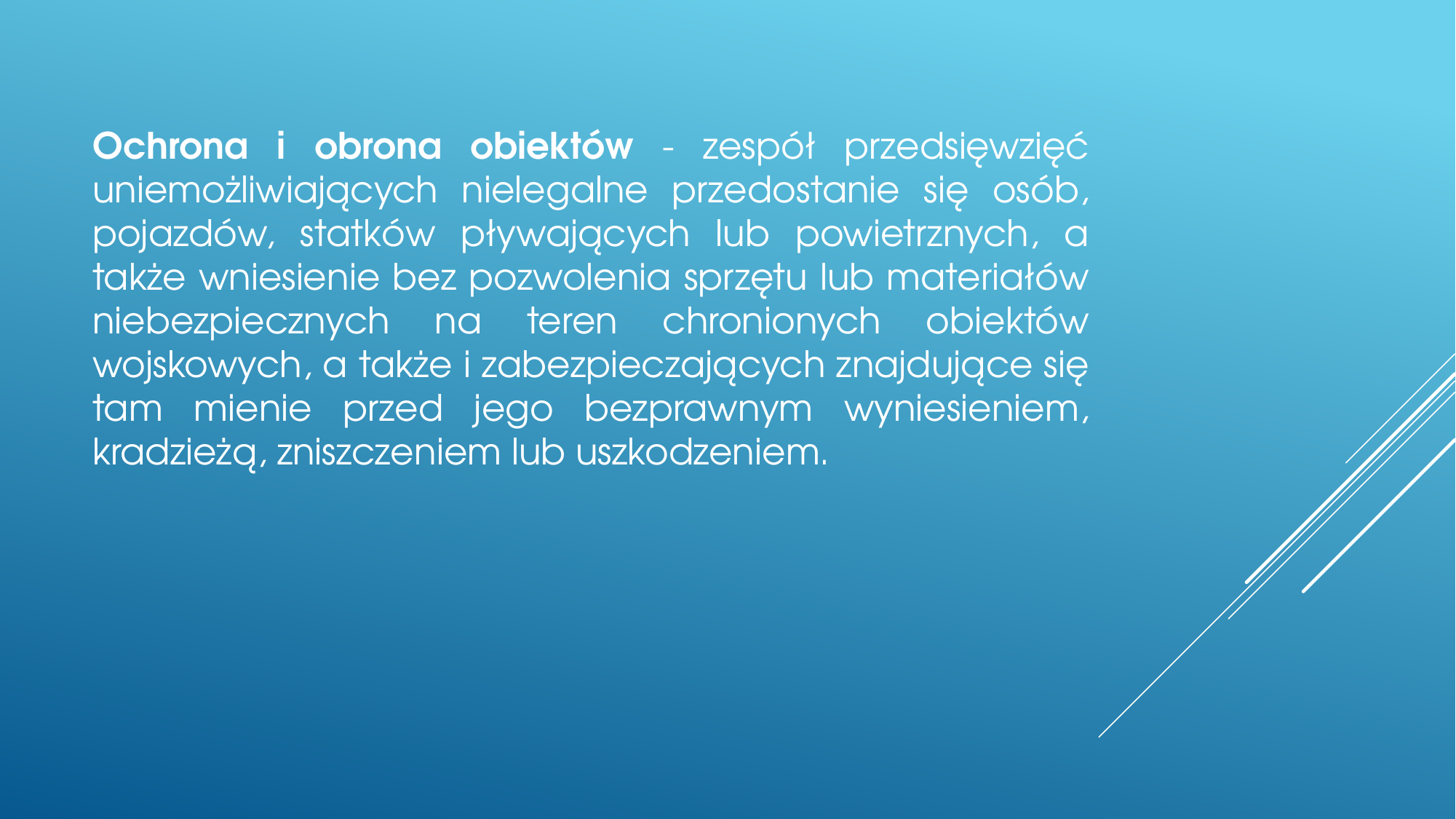

Ochrona i obrona obiektów - zespół przedsięwzięć uniemożliwiających nielegalne przedostanie się osób, pojazdów, statków pływających lub powietrznych, a także wniesienie bez pozwolenia sprzętu lub materiałów niebezpiecznych na teren chronionych obiektów wojskowych, a także i zabezpieczających znajdujące się tam mienie przed jego bezprawnym wyniesieniem, kradzieżą, zniszczeniem lub uszkodzeniem.